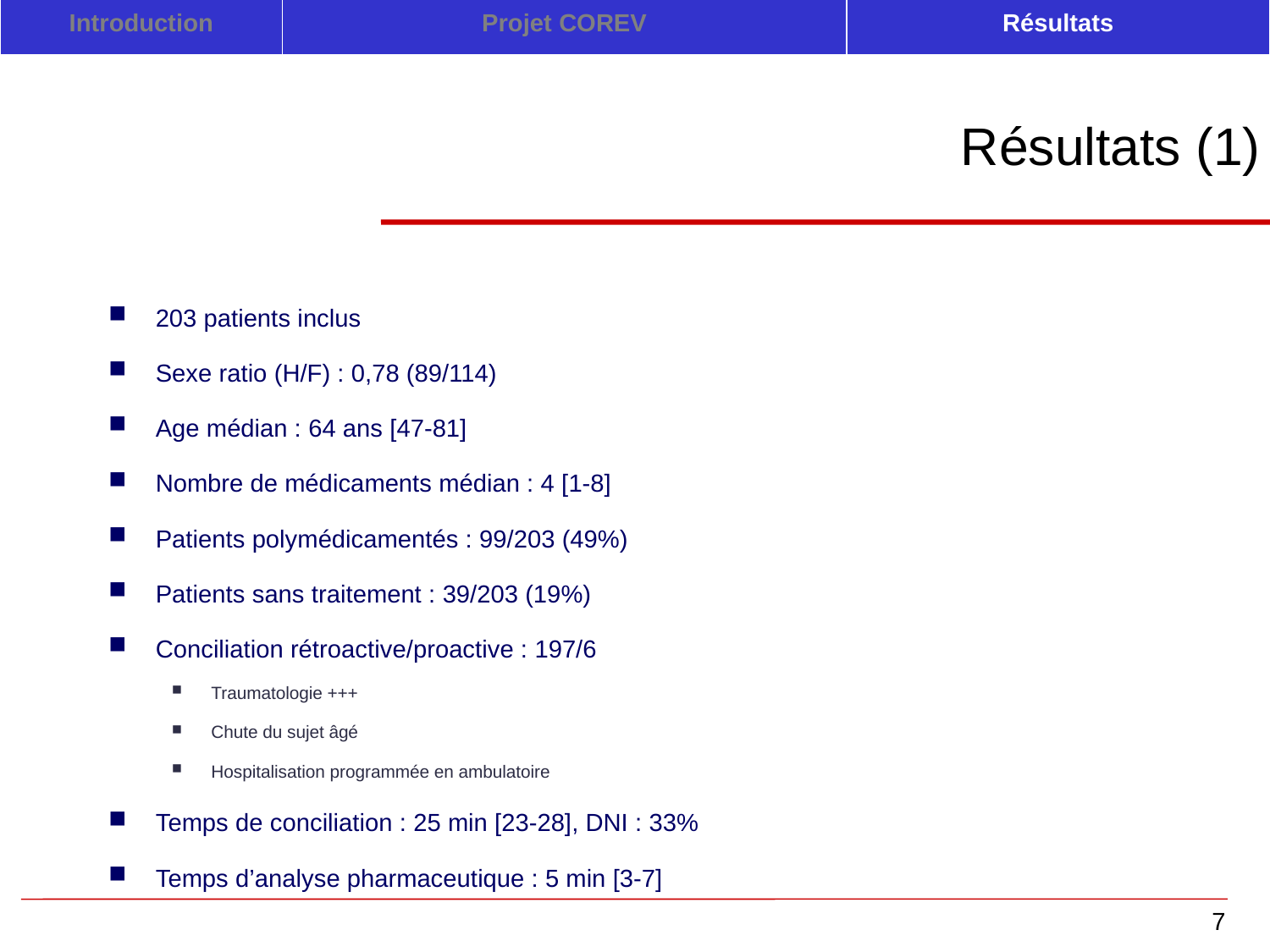

| Introduction | Projet COREV | Résultats |
| --- | --- | --- |
Résultats (1)

203 patients inclus
Sexe ratio (H/F) : 0,78 (89/114)
Age médian : 64 ans [47-81]
Nombre de médicaments médian : 4 [1-8]
Patients polymédicamentés : 99/203 (49%)
Patients sans traitement : 39/203 (19%)
Conciliation rétroactive/proactive : 197/6
Traumatologie +++
Chute du sujet âgé
Hospitalisation programmée en ambulatoire
Temps de conciliation : 25 min [23-28], DNI : 33%
Temps d’analyse pharmaceutique : 5 min [3-7]

7